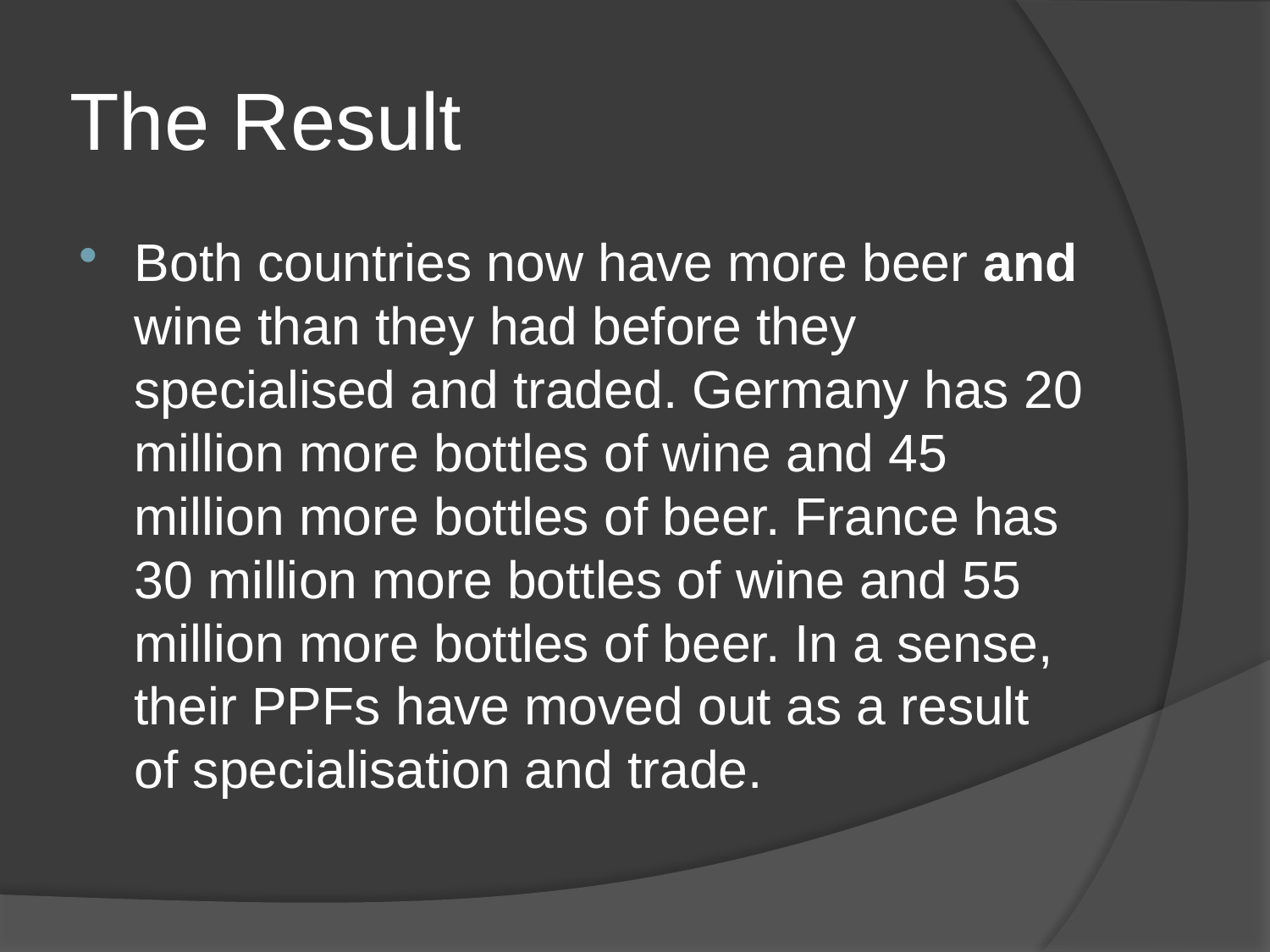

# The Result
Both countries now have more beer and wine than they had before they specialised and traded. Germany has 20 million more bottles of wine and 45 million more bottles of beer. France has 30 million more bottles of wine and 55 million more bottles of beer. In a sense, their PPFs have moved out as a result of specialisation and trade.